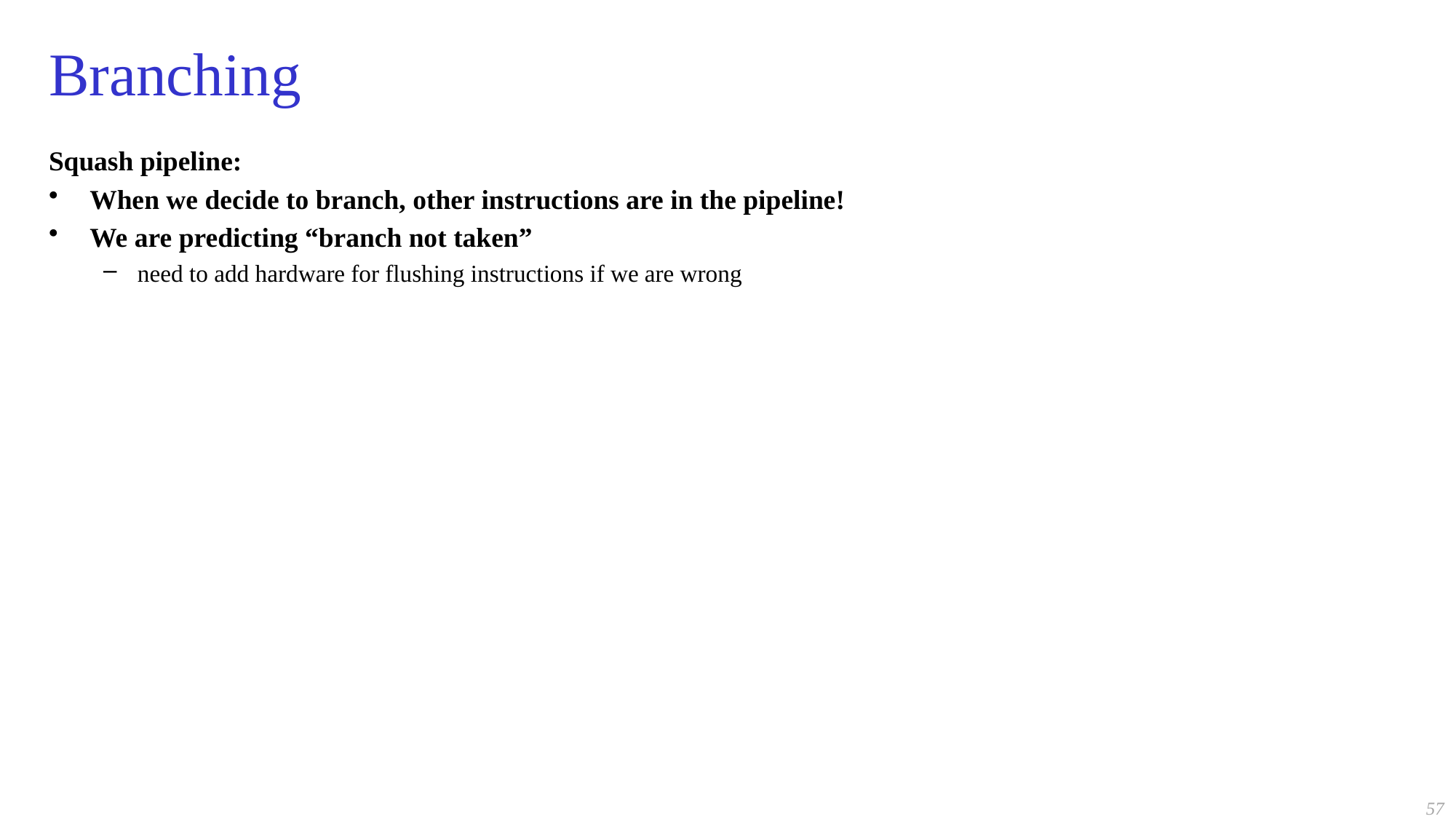

# Branching
Squash pipeline:
When we decide to branch, other instructions are in the pipeline!
We are predicting “branch not taken”
need to add hardware for flushing instructions if we are wrong

57